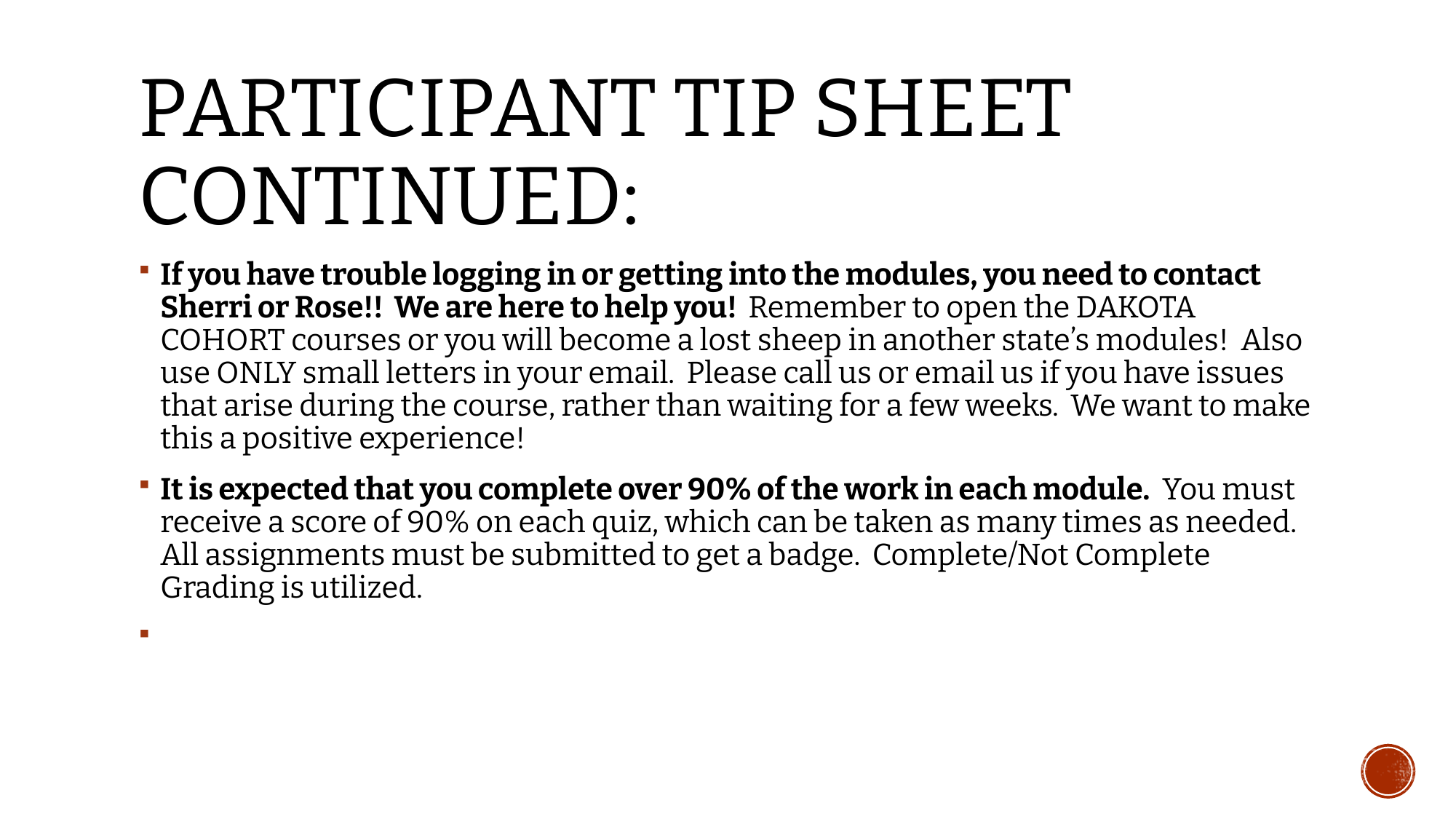

# Participant tip sheet Continued:
If you have trouble logging in or getting into the modules, you need to contact Sherri or Rose!!  We are here to help you!  Remember to open the DAKOTA COHORT courses or you will become a lost sheep in another state’s modules!  Also use ONLY small letters in your email.  Please call us or email us if you have issues that arise during the course, rather than waiting for a few weeks.  We want to make this a positive experience!
It is expected that you complete over 90% of the work in each module.  You must receive a score of 90% on each quiz, which can be taken as many times as needed.  All assignments must be submitted to get a badge.  Complete/Not Complete Grading is utilized.